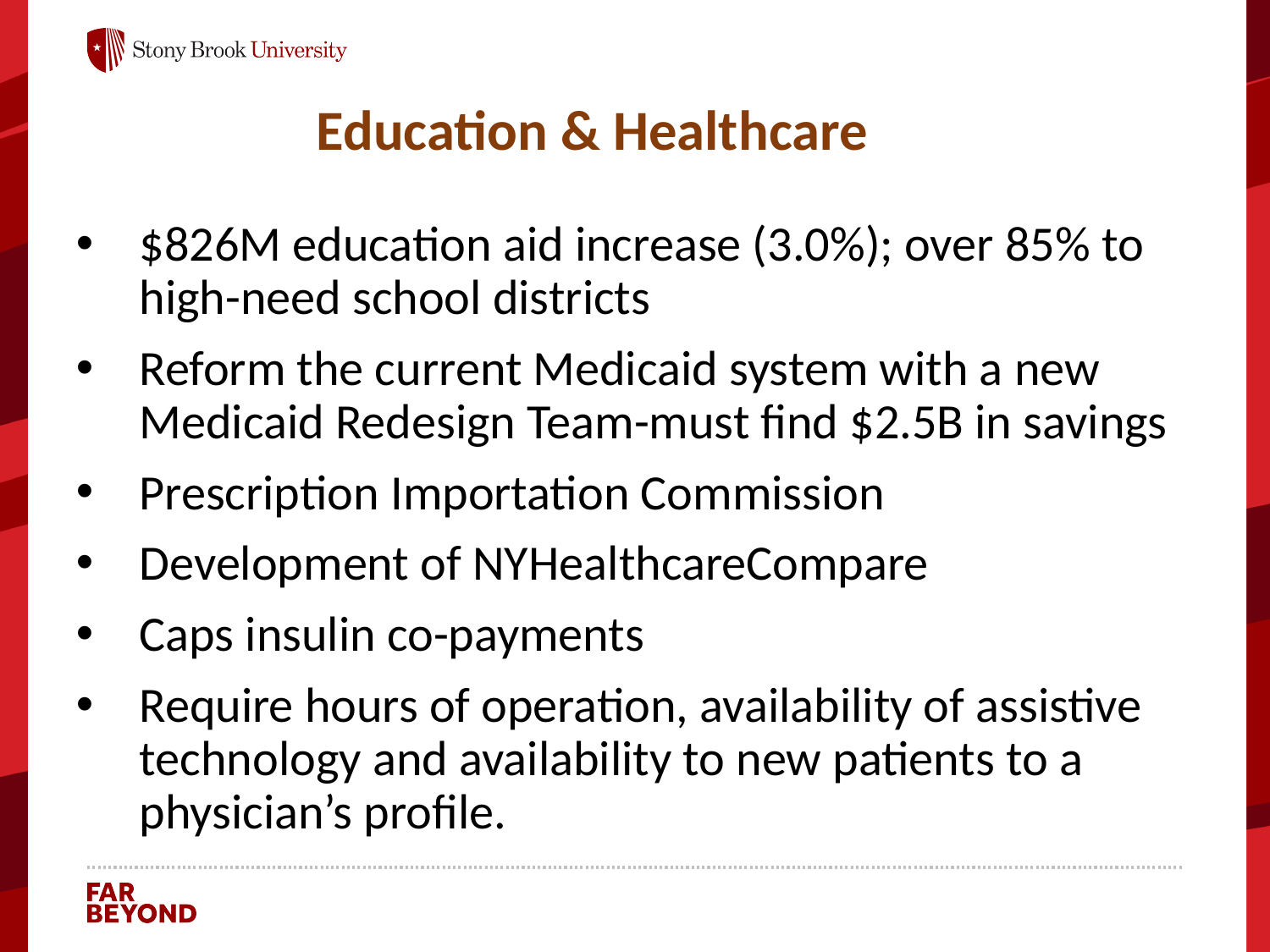

Education & Healthcare
$826M education aid increase (3.0%); over 85% to high-need school districts
Reform the current Medicaid system with a new Medicaid Redesign Team-must find $2.5B in savings
Prescription Importation Commission
Development of NYHealthcareCompare
Caps insulin co-payments
Require hours of operation, availability of assistive technology and availability to new patients to a physician’s profile.